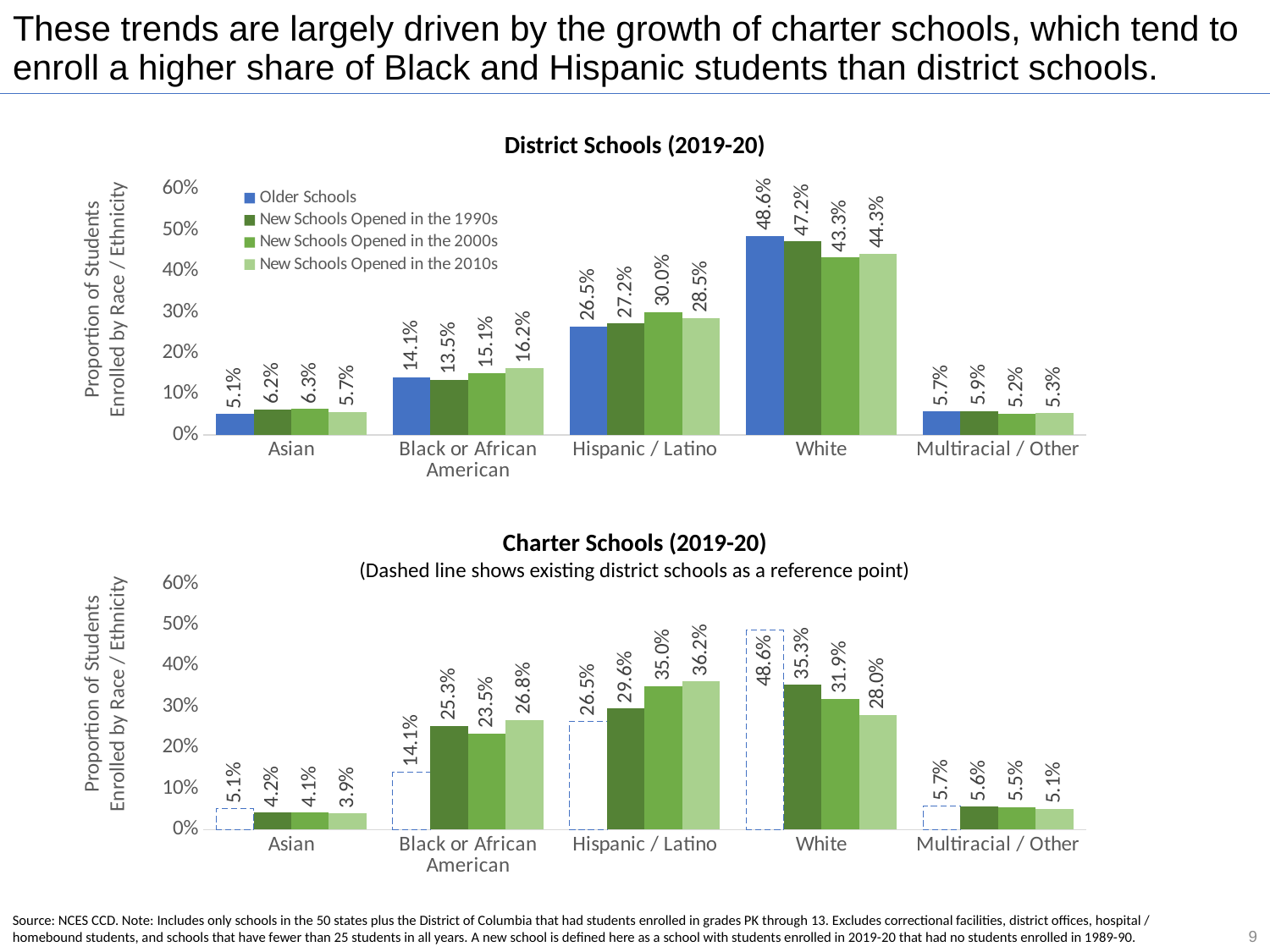

# These trends are largely driven by the growth of charter schools, which tend to enroll a higher share of Black and Hispanic students than district schools.
District Schools (2019-20)

### Chart

| Category | Older Schools | New Schools Opened in the 1990s | New Schools Opened in the 2000s | New Schools Opened in the 2010s |
|---|---|---|---|---|
| Asian | 0.05099853531058453 | 0.062397389486565036 | 0.06345646703505134 | 0.05654388642674562 |
| Black or African American | 0.14079938287434562 | 0.13473796391549023 | 0.15075747851159874 | 0.16238474411077805 |
| Hispanic / Latino | 0.26503915777973125 | 0.27208704110818854 | 0.3000222735568232 | 0.28543702532227516 |
| White | 0.4859710664203253 | 0.47223940103752715 | 0.43328139552543354 | 0.4425627540043031 |
| Multiracial / Other | 0.0571918576150133 | 0.05853820445222906 | 0.05248238537109319 | 0.05307159013589805 |
Proportion of Students Enrolled by Race / Ethnicity
Charter Schools (2019-20)
(Dashed line shows existing district schools as a reference point)

### Chart

| Category | Existing Schools | New Schools Started in the 1990s | New Schools Started in the 2000s | New Schools Started in the 2010s |
|---|---|---|---|---|
| Asian | 0.05099853531058453 | 0.041512475340362266 | 0.04135126982046711 | 0.03917351647408006 |
| Black or African American | 0.14079938287434562 | 0.25339703794621105 | 0.23454978740035967 | 0.2679111353301563 |
| Hispanic / Latino | 0.26503915777973125 | 0.296065783616782 | 0.3496397477187124 | 0.361696303073229 |
| White | 0.4859710664203253 | 0.35298114936958247 | 0.31949580965837493 | 0.28011585541832623 |
| Multiracial / Other | 0.0571918576150133 | 0.056043553727062254 | 0.0549633854020859 | 0.05110318970420841 |
Proportion of Students Enrolled by Race / Ethnicity
9
Source: NCES CCD. Note: Includes only schools in the 50 states plus the District of Columbia that had students enrolled in grades PK through 13. Excludes correctional facilities, district offices, hospital / homebound students, and schools that have fewer than 25 students in all years. A new school is defined here as a school with students enrolled in 2019-20 that had no students enrolled in 1989-90.